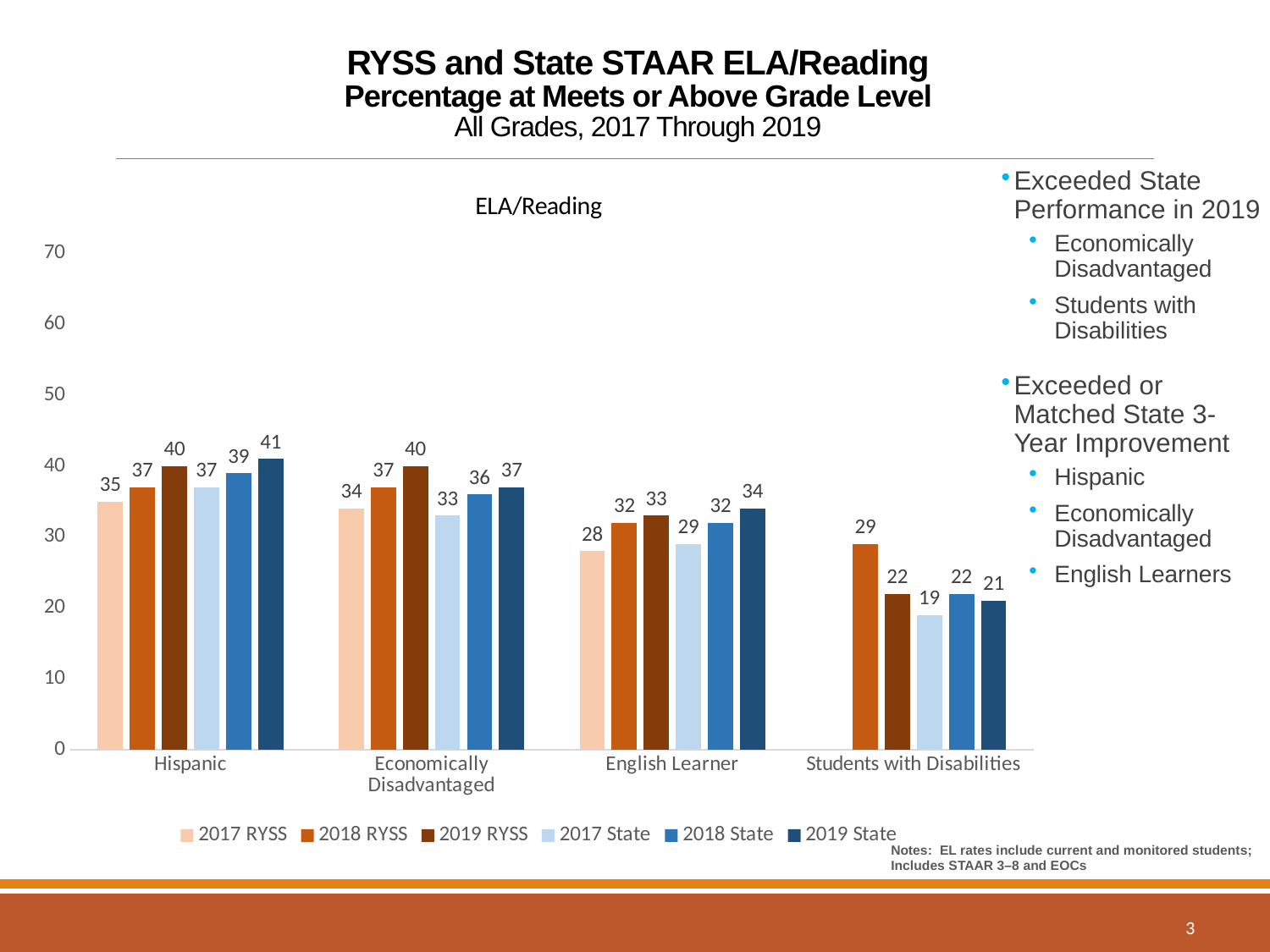

# RYSS and State STAAR ELA/Reading Percentage at Meets or Above Grade Level All Grades, 2017 Through 2019
Exceeded State Performance in 2019
Economically Disadvantaged
Students with Disabilities
Exceeded or Matched State 3-Year Improvement
Hispanic
Economically Disadvantaged
English Learners

### Chart: ELA/Reading

| Category | 2017 RYSS | 2018 RYSS | 2019 RYSS | 2017 State | 2018 State | 2019 State |
|---|---|---|---|---|---|---|
| Hispanic | 35.0 | 37.0 | 40.0 | 37.0 | 39.0 | 41.0 |
| Economically Disadvantaged | 34.0 | 37.0 | 40.0 | 33.0 | 36.0 | 37.0 |
| English Learner | 28.0 | 32.0 | 33.0 | 29.0 | 32.0 | 34.0 |
| Students with Disabilities | None | 29.0 | 22.0 | 19.0 | 22.0 | 21.0 |
Notes:  EL rates include current and monitored students;  Includes STAAR 3–8 and EOCs
3